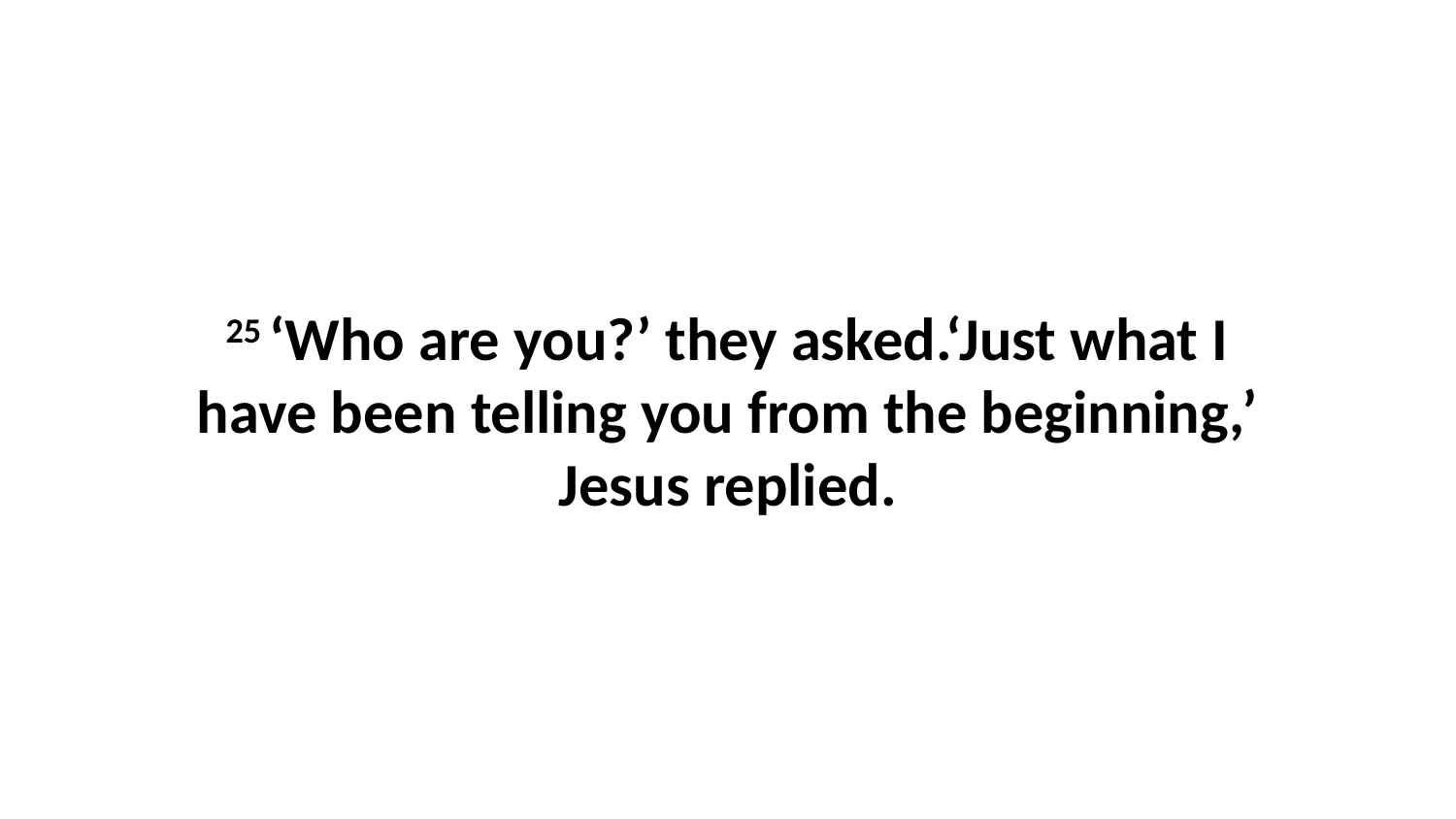

25 ‘Who are you?’ they asked.‘Just what I have been telling you from the beginning,’ Jesus replied.